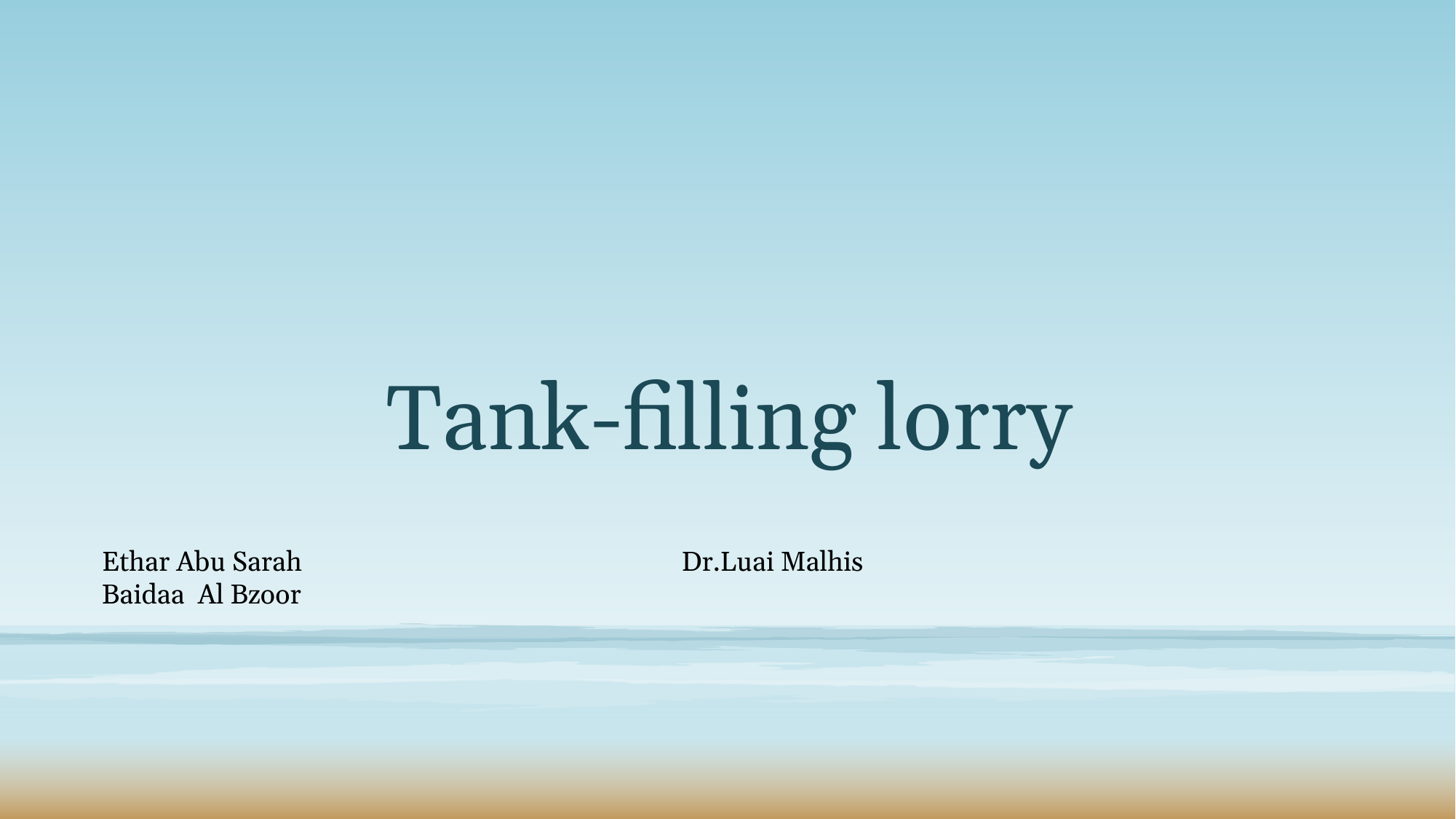

# Tank-filling lorry
 Ethar Abu Sarah                                                          Dr.Luai Malhis
 Baidaa  Al Bzoor